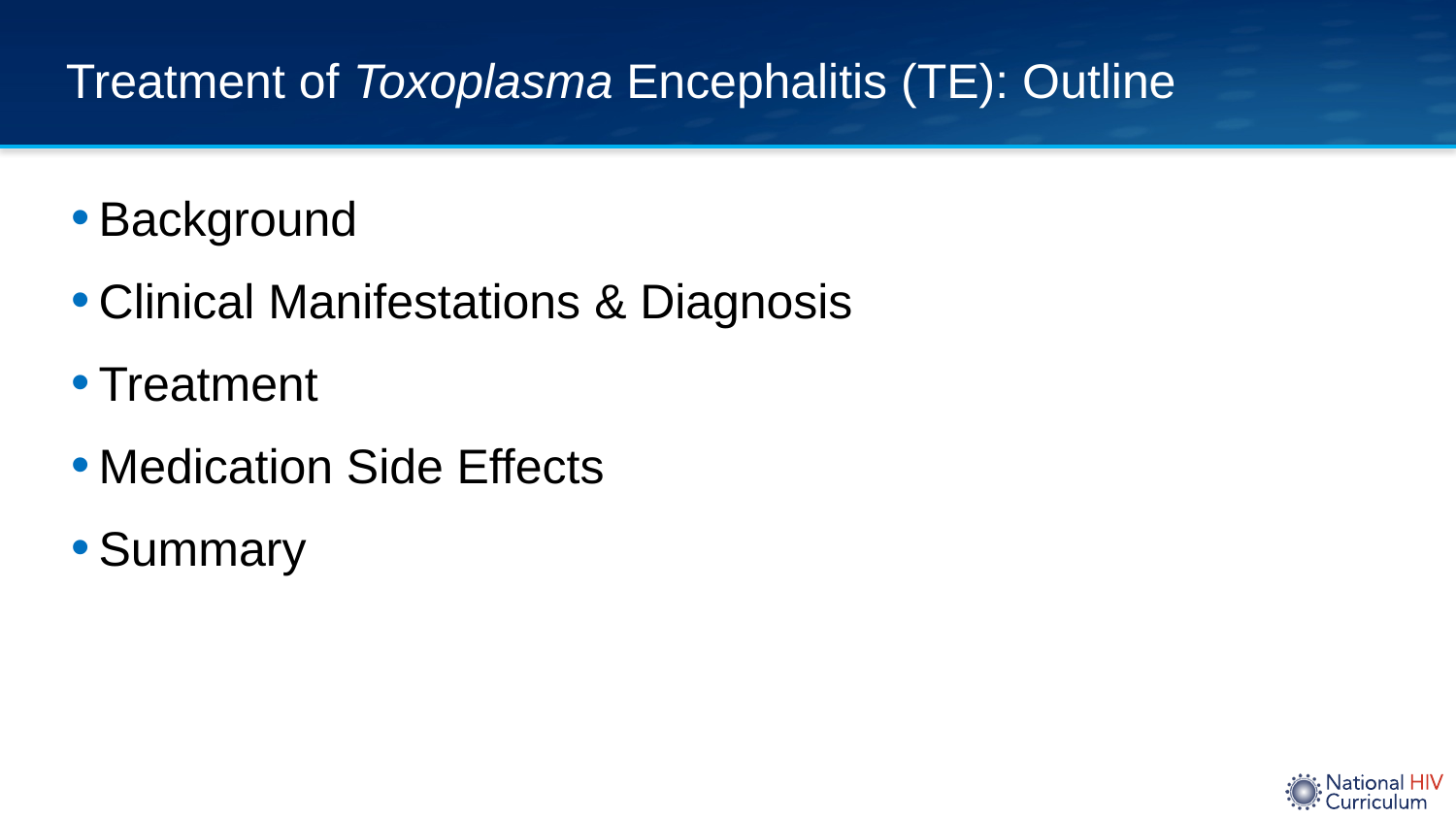

# Treatment of Toxoplasma Encephalitis (TE): Outline
Background
Clinical Manifestations & Diagnosis
Treatment
Medication Side Effects
Summary